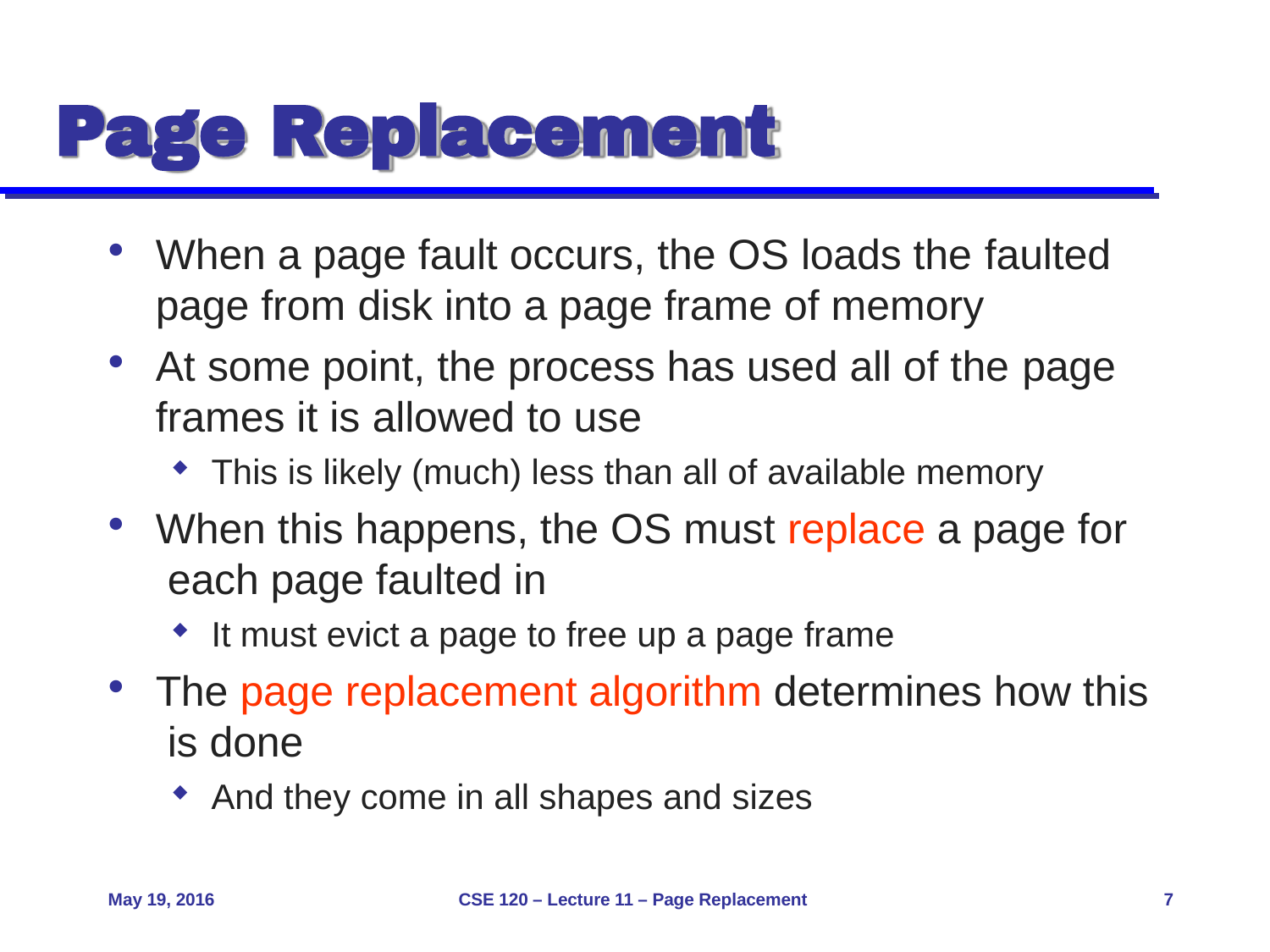

# Page Replacement
When a page fault occurs, the OS loads the faulted
page from disk into a page frame of memory
At some point, the process has used all of the page
frames it is allowed to use
This is likely (much) less than all of available memory
When this happens, the OS must replace a page for  each page faulted in
It must evict a page to free up a page frame
The page replacement algorithm determines how this  is done
And they come in all shapes and sizes
May 19, 2016
CSE 120 – Lecture 11 – Page Replacement
7